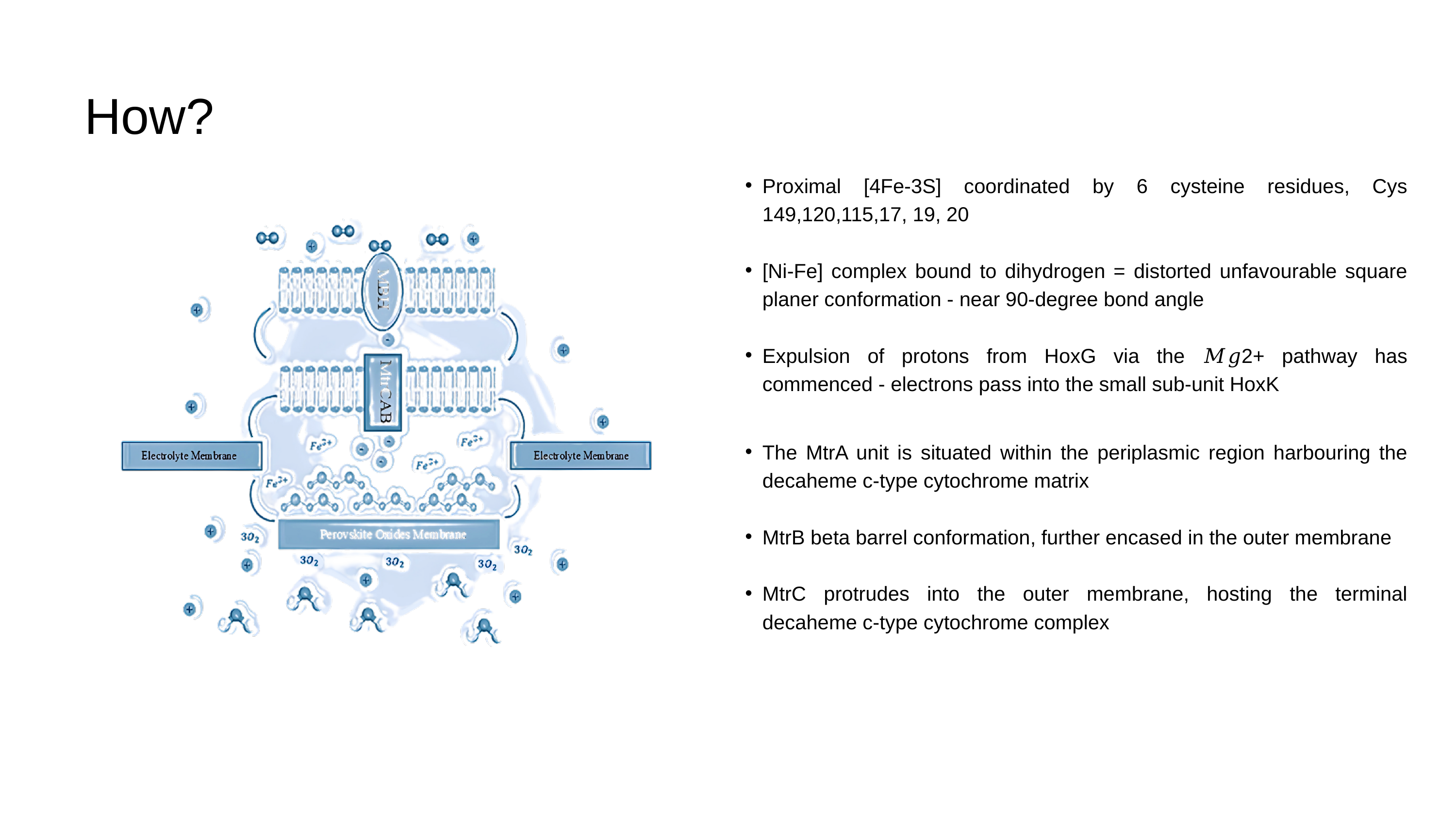

How?
Proximal [4Fe-3S] coordinated by 6 cysteine residues, Cys 149,120,115,17, 19, 20

[Ni-Fe] complex bound to dihydrogen = distorted unfavourable square planer conformation - near 90-degree bond angle

Expulsion of protons from HoxG via the 𝑀𝑔2+ pathway has commenced - electrons pass into the small sub-unit HoxK

The MtrA unit is situated within the periplasmic region harbouring the decaheme c-type cytochrome matrix

MtrB beta barrel conformation, further encased in the outer membrane

MtrC protrudes into the outer membrane, hosting the terminal decaheme c-type cytochrome complex